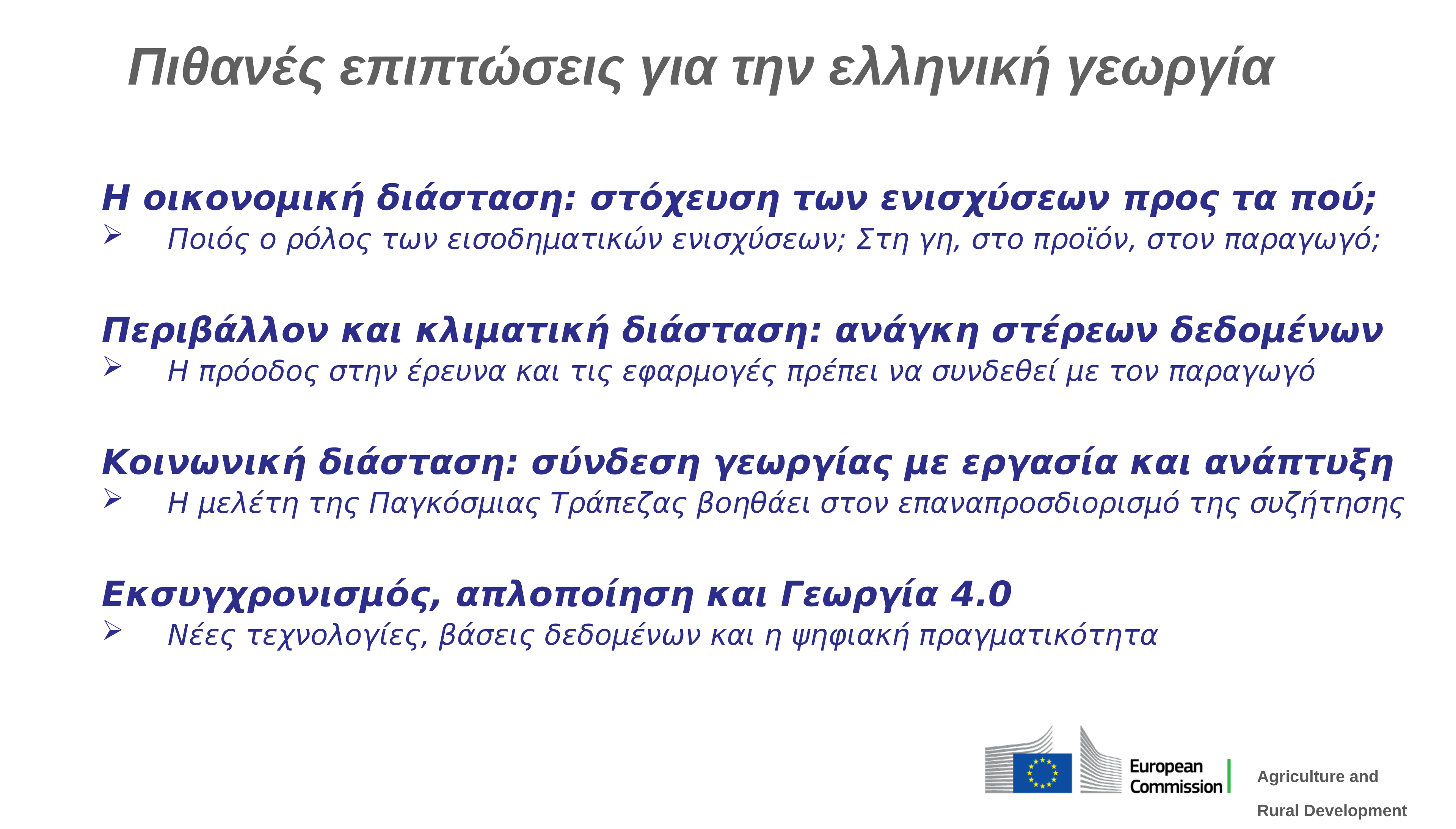

Πιθανές επιπτώσεις για την ελληνική γεωργία

Η οικονομική διάσταση: στόχευση των ενισχύσεων προς τα πού;
Ποιός ο ρόλος των εισοδηματικών ενισχύσεων; Στη γη, στο προϊόν, στον παραγωγό;

Περιβάλλον και κλιματική διάσταση: ανάγκη στέρεων δεδομένων
Η πρόοδος στην έρευνα και τις εφαρμογές πρέπει να συνδεθεί με τον παραγωγό

Κοινωνική διάσταση: σύνδεση γεωργίας με εργασία και ανάπτυξη
Η μελέτη της Παγκόσμιας Τράπεζας βοηθάει στον επαναπροσδιορισμό της συζήτησης

Εκσυγχρονισμός, απλοποίηση και Γεωργία 4.0
Νέες τεχνολογίες, βάσεις δεδομένων και η ψηφιακή πραγματικότητα